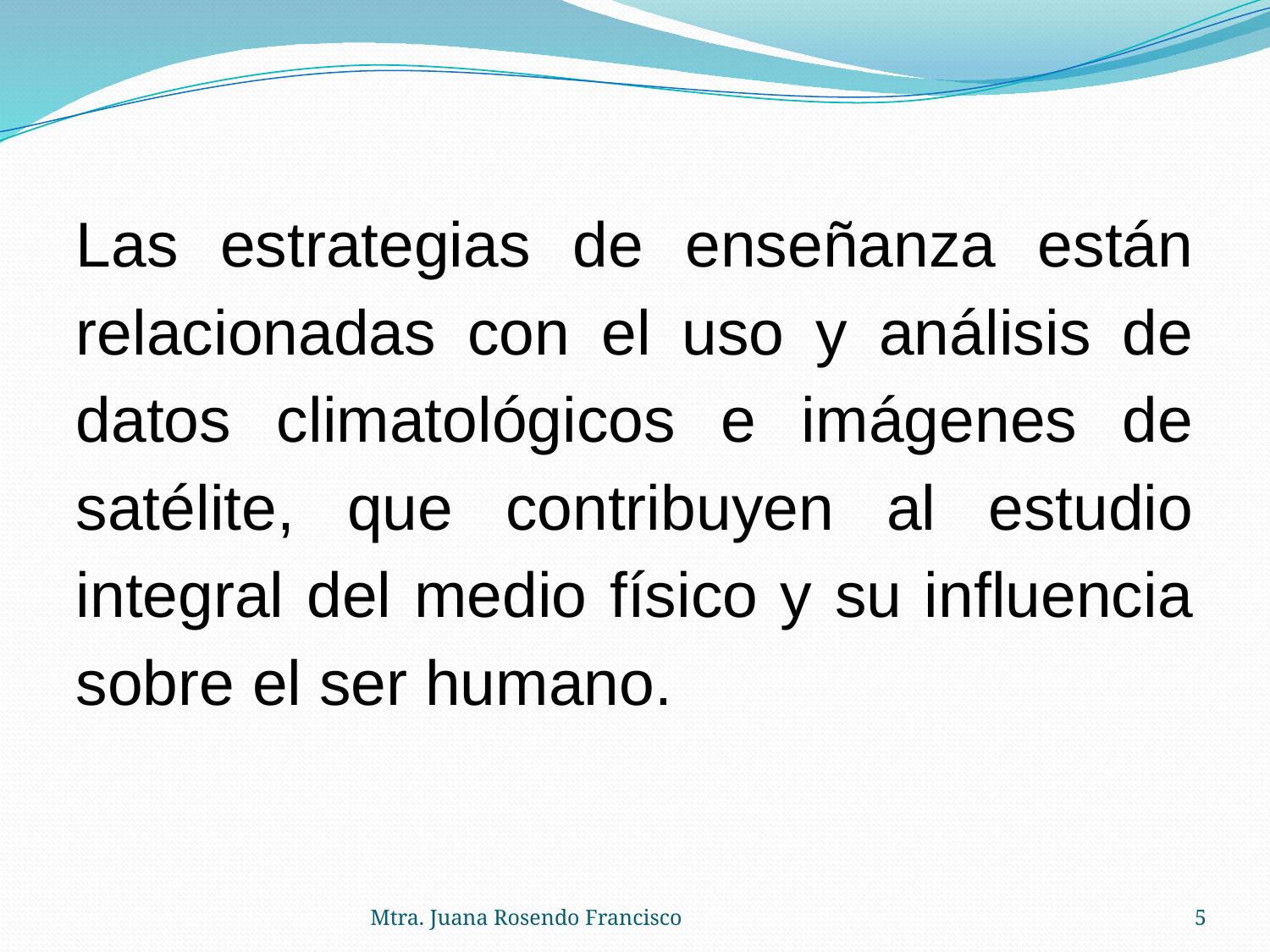

Las estrategias de enseñanza están relacionadas con el uso y análisis de datos climatológicos e imágenes de satélite, que contribuyen al estudio integral del medio físico y su influencia sobre el ser humano.

Mtra. Juana Rosendo Francisco
5